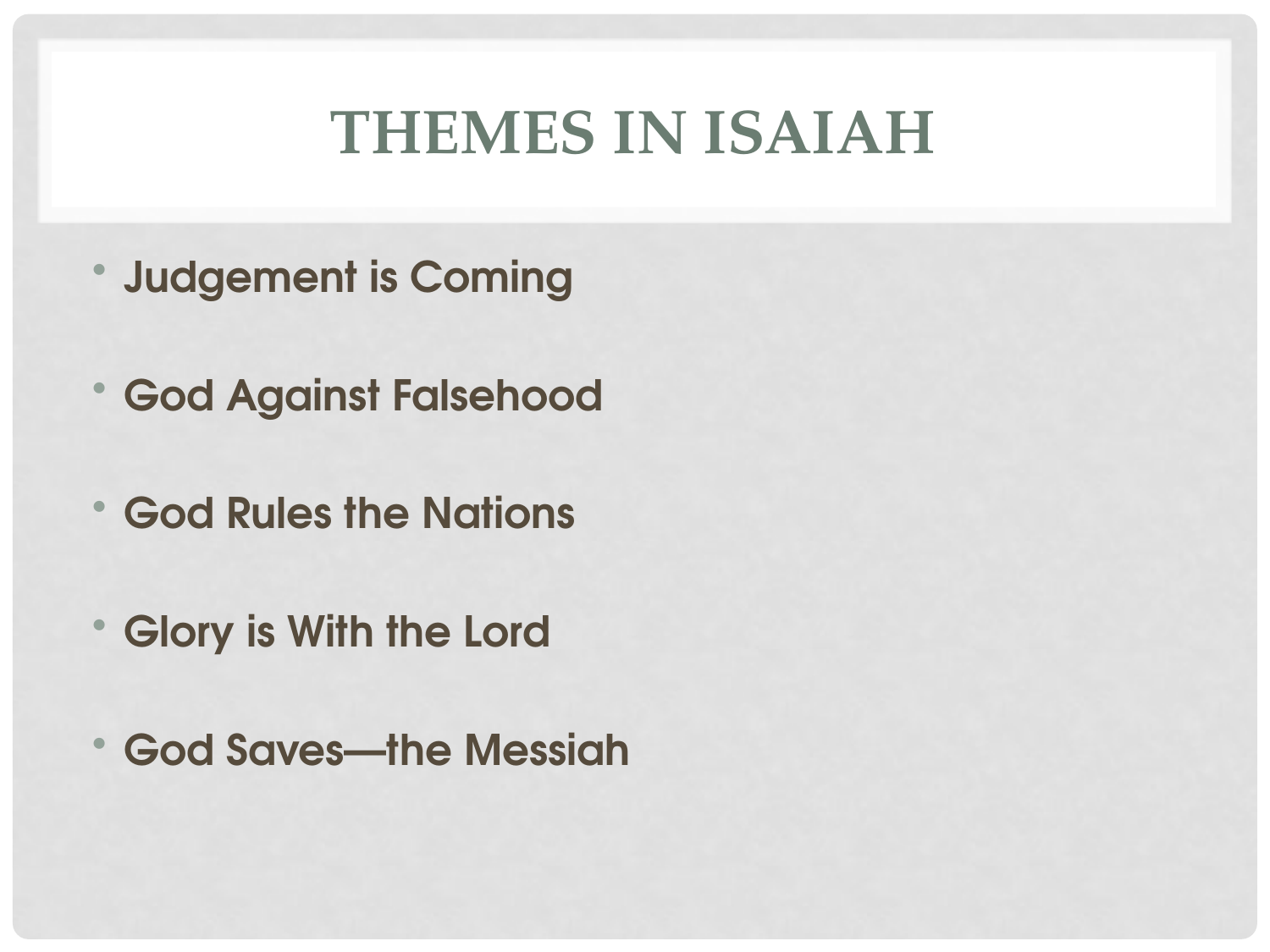

# Themes In Isaiah
Judgement is Coming

God Against Falsehood

God Rules the Nations

Glory is With the Lord

God Saves—the Messiah